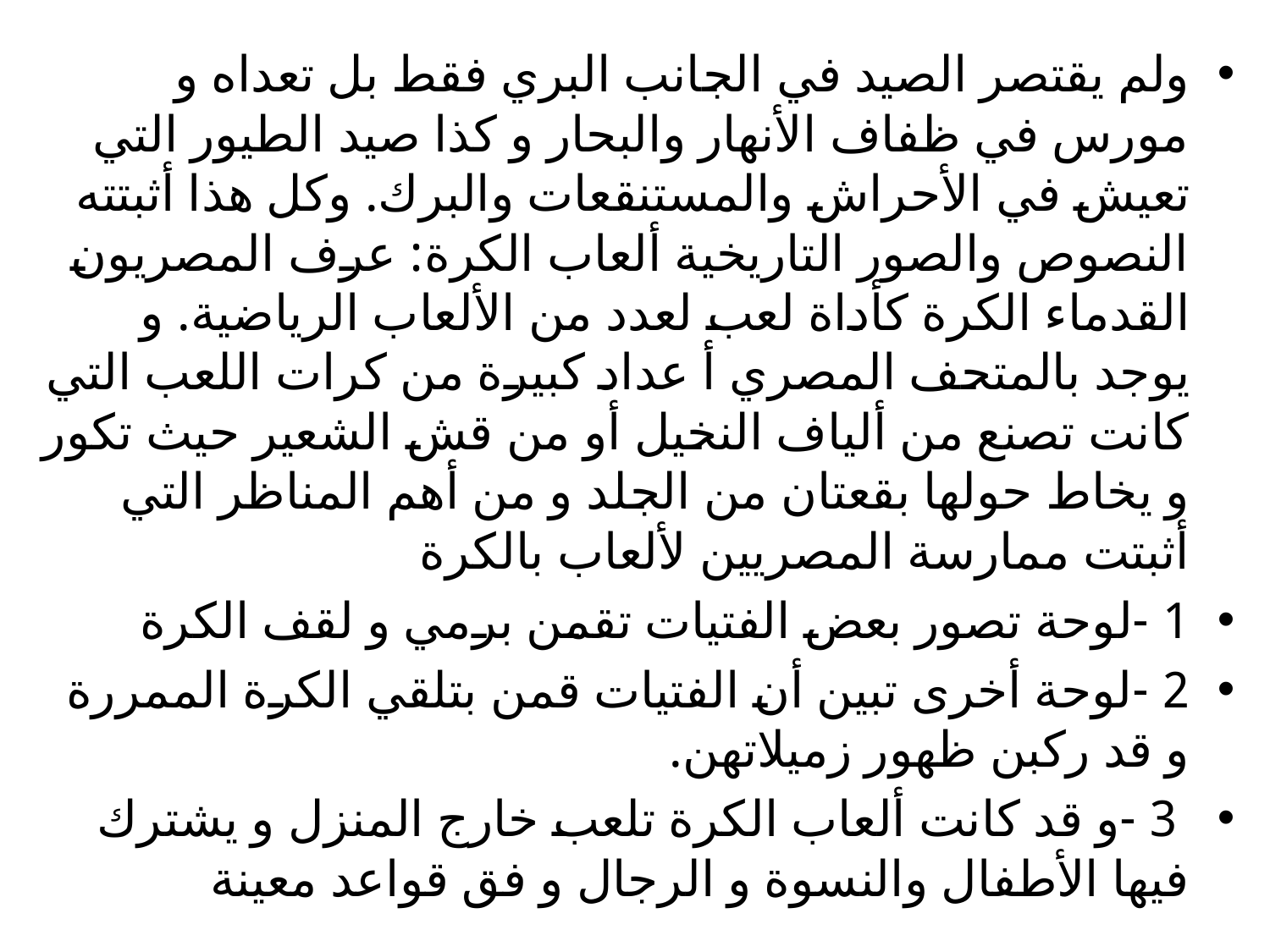

ولم یقتصر الصید في الجانب البري فقط بل تعداه و مورس في ظفاف الأنهار والبحار و كذا صید الطیور التي تعیش في الأحراش والمستنقعات والبرك. وكل هذا أثبتته النصوص والصور التاریخیة ألعاب الكرة: عرف المصریون القدماء الكرة كأداة لعب لعدد من الألعاب الریاضیة. و یوجد بالمتحف المصري أ عداد كبیرة من كرات اللعب التي كانت تصنع من ألیاف النخیل أو من قش الشعیر حیث تكور و یخاط حولها بقعتان من الجلد و من أهم المناظر التي أثبتت ممارسة المصریین لألعاب بالكرة
1 -لوحة تصور بعض الفتیات تقمن برمي و لقف الكرة
2 -لوحة أخرى تبین أن الفتیات قمن بتلقي الكرة الممررة و قد ركبن ظهور زمیلاتهن.
 3 -و قد كانت ألعاب الكرة تلعب خارج المنزل و یشترك فیها الأطفال والنسوة و الرجال و فق قواعد معینة